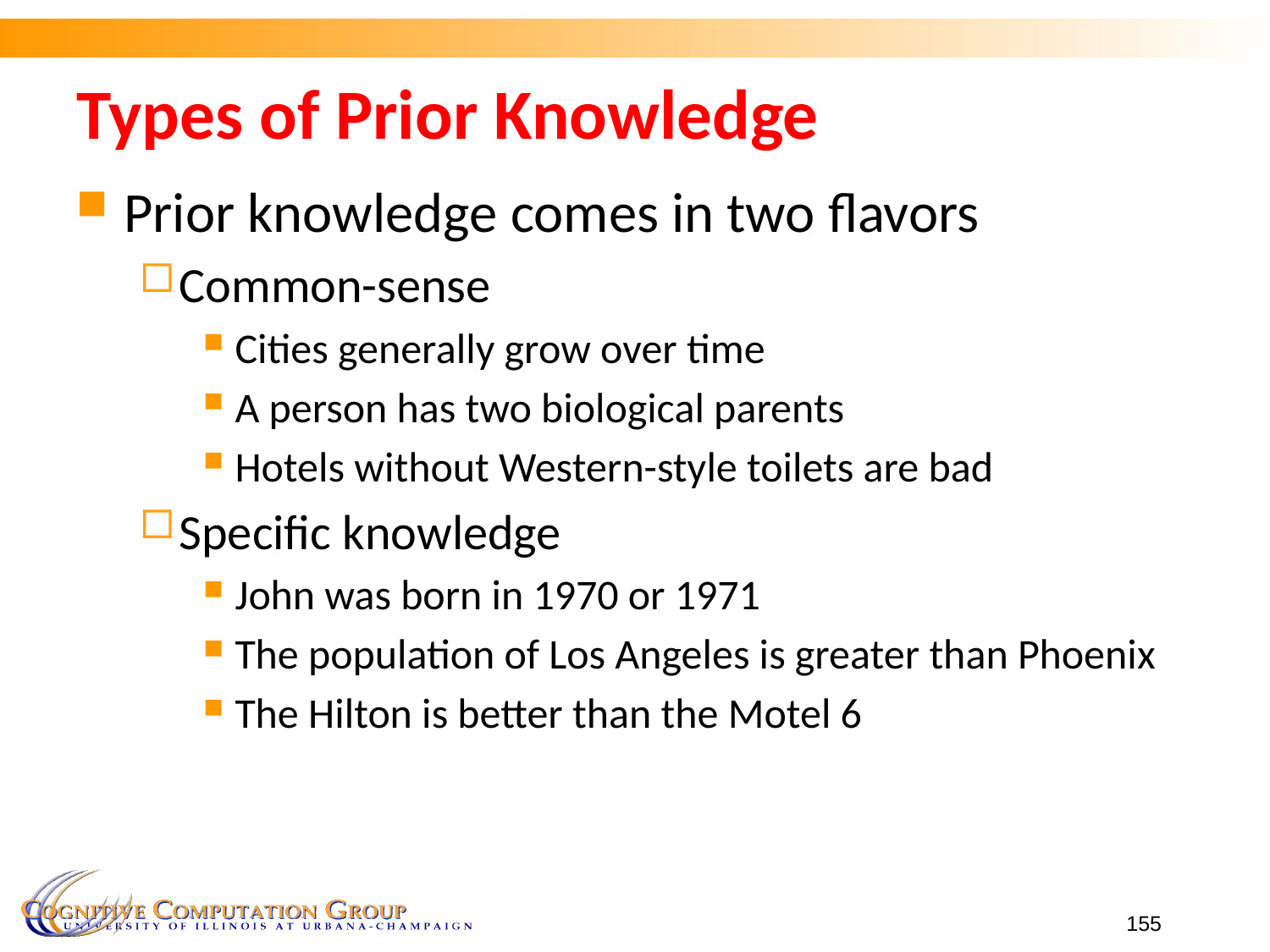

Types of Prior Knowledge
Prior knowledge comes in two flavors
Common-sense
Cities generally grow over time
A person has two biological parents
Hotels without Western-style toilets are bad
Specific knowledge
John was born in 1970 or 1971
The population of Los Angeles is greater than Phoenix
The Hilton is better than the Motel 6
155